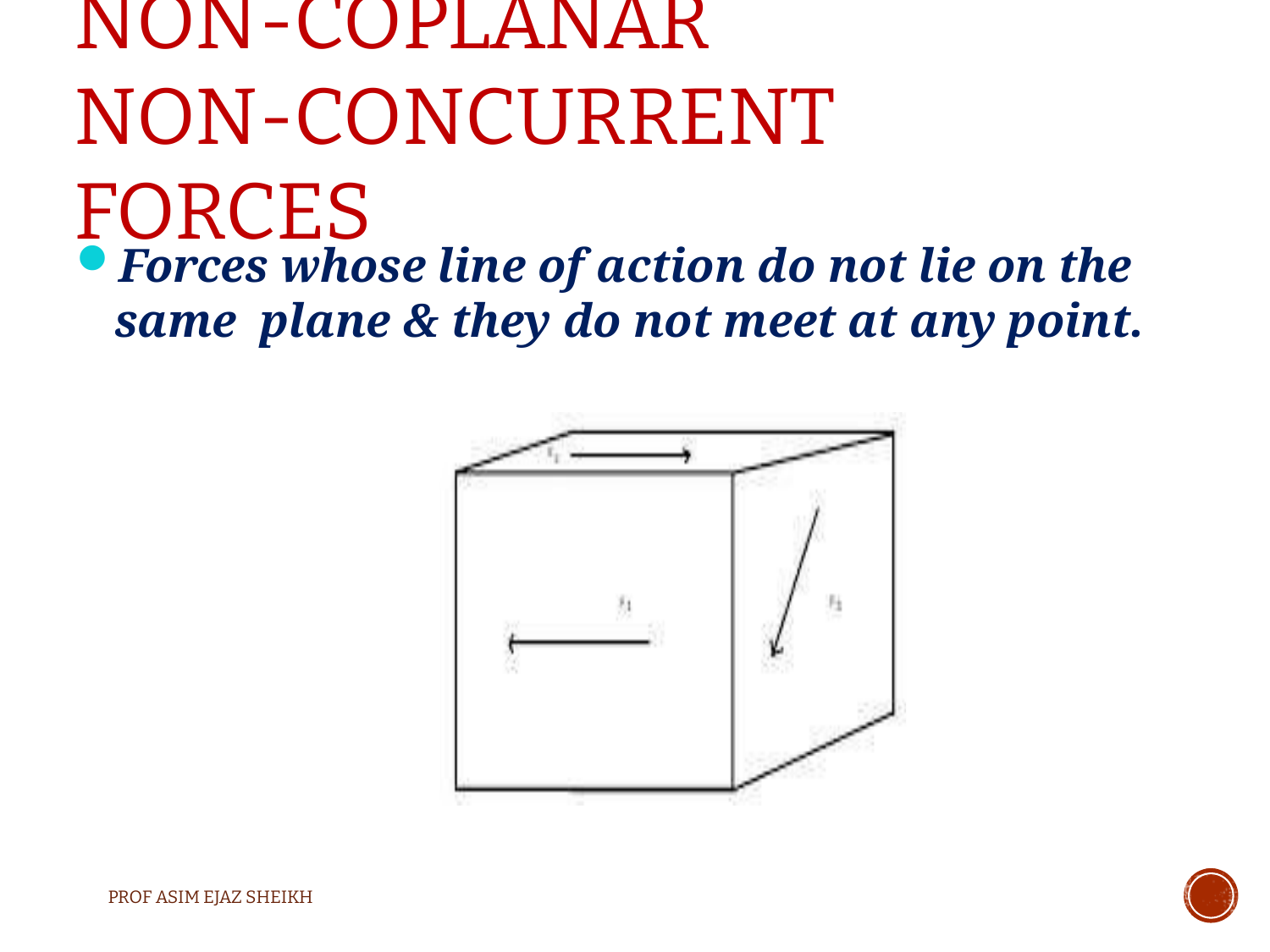

# NON-COPLANAR
NON-CONCURRENT FORCES
Forces whose line of action do not lie on the same  plane & they do not meet at any point.

PROF ASIM EJAZ SHEIKH